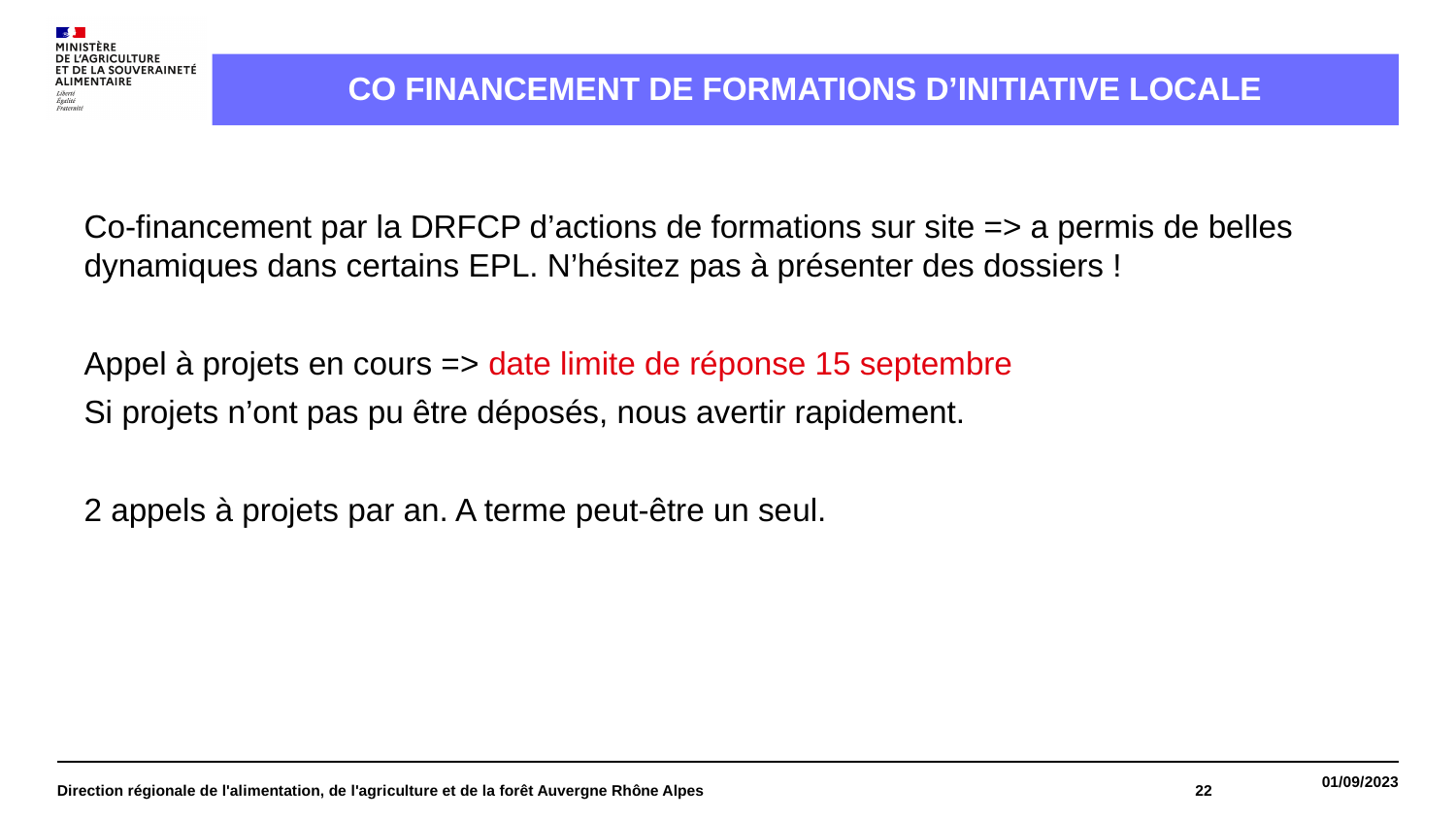

# CO FINANCEMENT DE FORMATIONS D’INITIATIVE LOCALE

Co-financement par la DRFCP d’actions de formations sur site => a permis de belles dynamiques dans certains EPL. N’hésitez pas à présenter des dossiers !

Appel à projets en cours => date limite de réponse 15 septembre
Si projets n’ont pas pu être déposés, nous avertir rapidement.

2 appels à projets par an. A terme peut-être un seul.

Direction régionale de l'alimentation, de l'agriculture et de la forêt Auvergne Rhône Alpes
22
01/09/2023